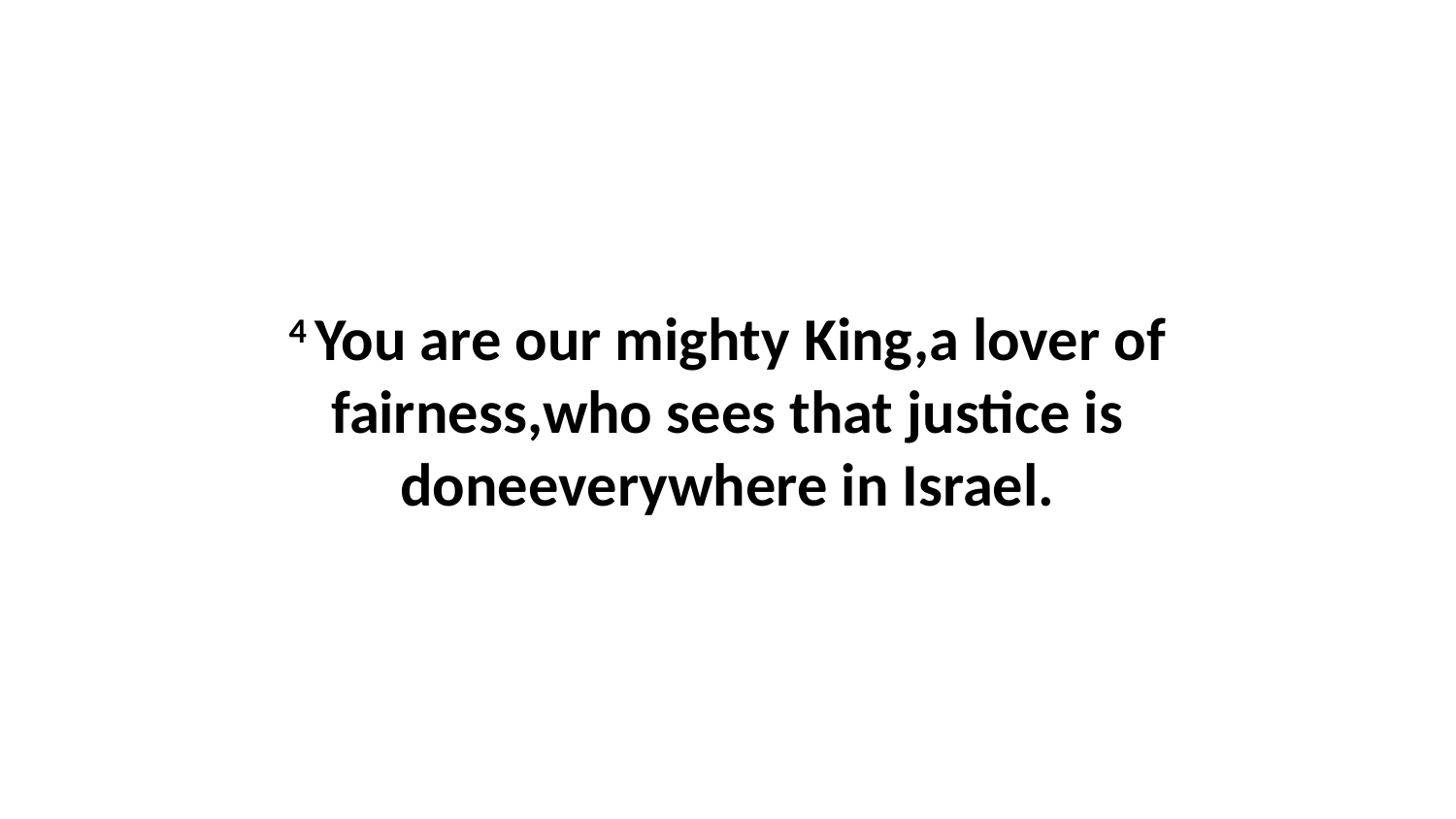

4 You are our mighty King,a lover of fairness,who sees that justice is doneeverywhere in Israel.